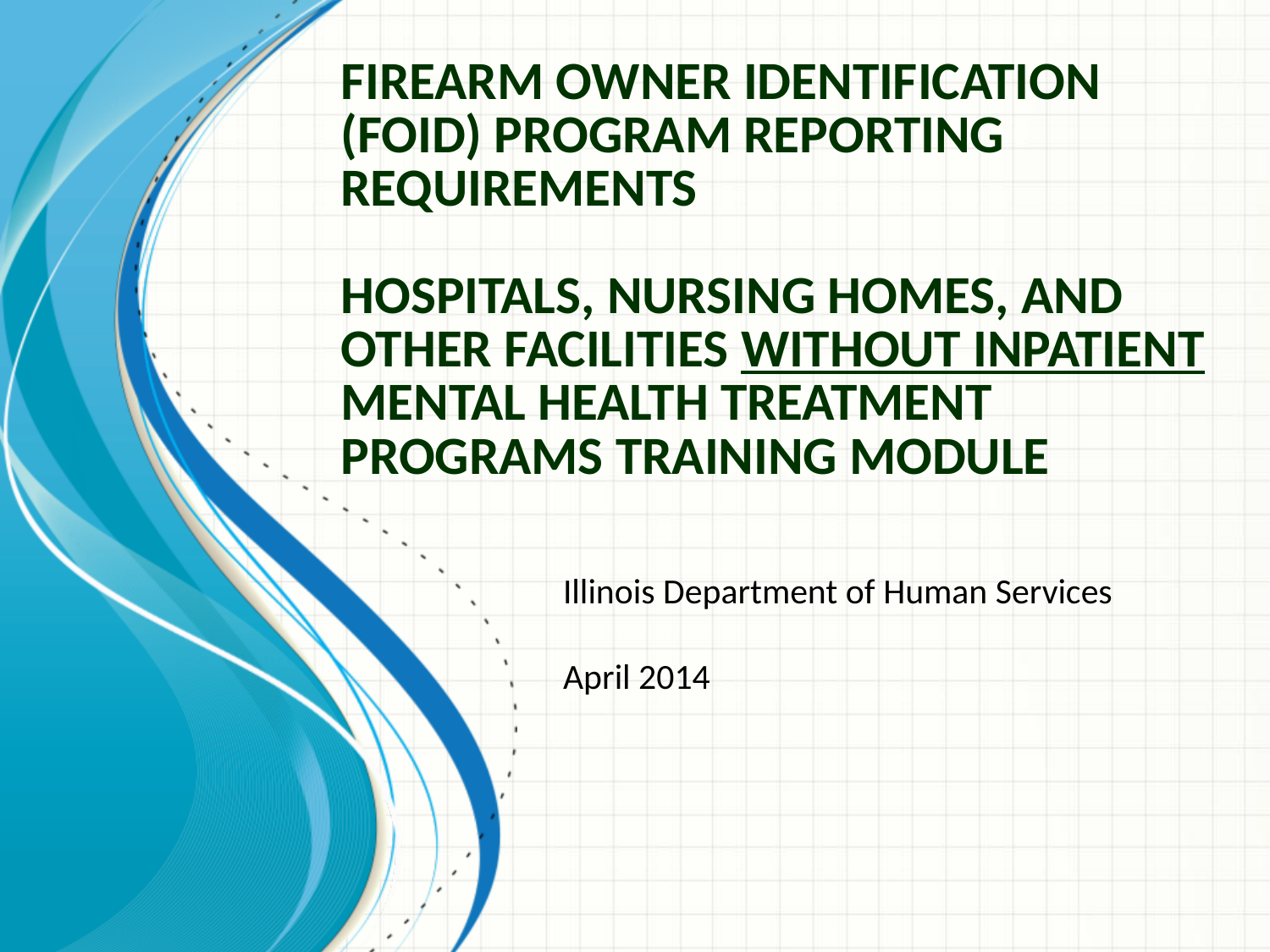

# Firearm Owner Identification (FOID) Program Reporting Requirements Hospitals, nursing homes, and other Facilities without Inpatient Mental Health Treatment Programs Training Module

Illinois Department of Human Services

April 2014